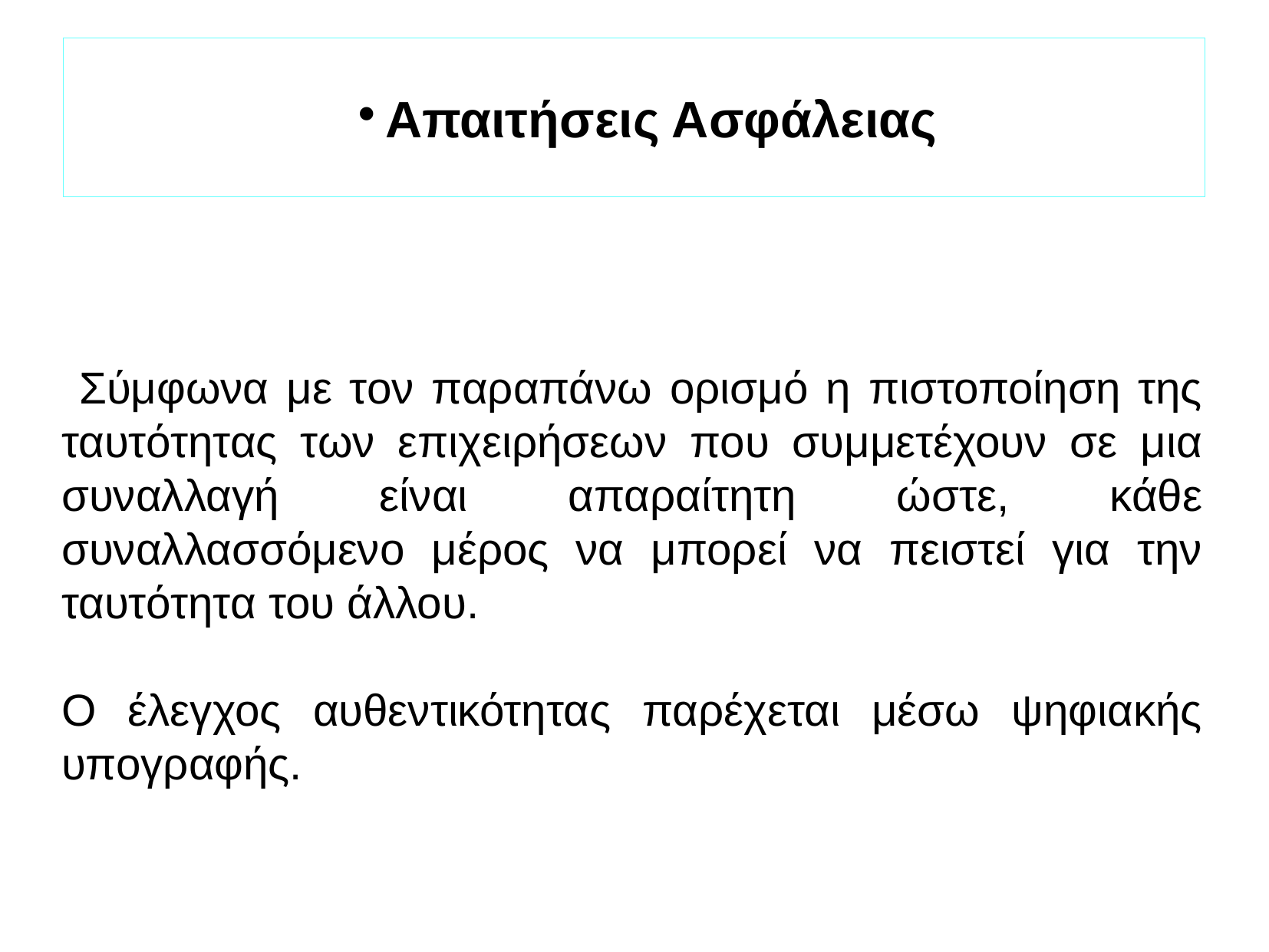

Απαιτήσεις Ασφάλειας
 Σύμφωνα με τον παραπάνω ορισμό η πιστοποίηση της ταυτότητας των επιχειρήσεων που συμμετέχουν σε μια συναλλαγή είναι απαραίτητη ώστε, κάθε συναλλασσόμενο μέρος να μπορεί να πειστεί για την ταυτότητα του άλλου.

Ο έλεγχος αυθεντικότητας παρέχεται μέσω ψηφιακής υπογραφής.